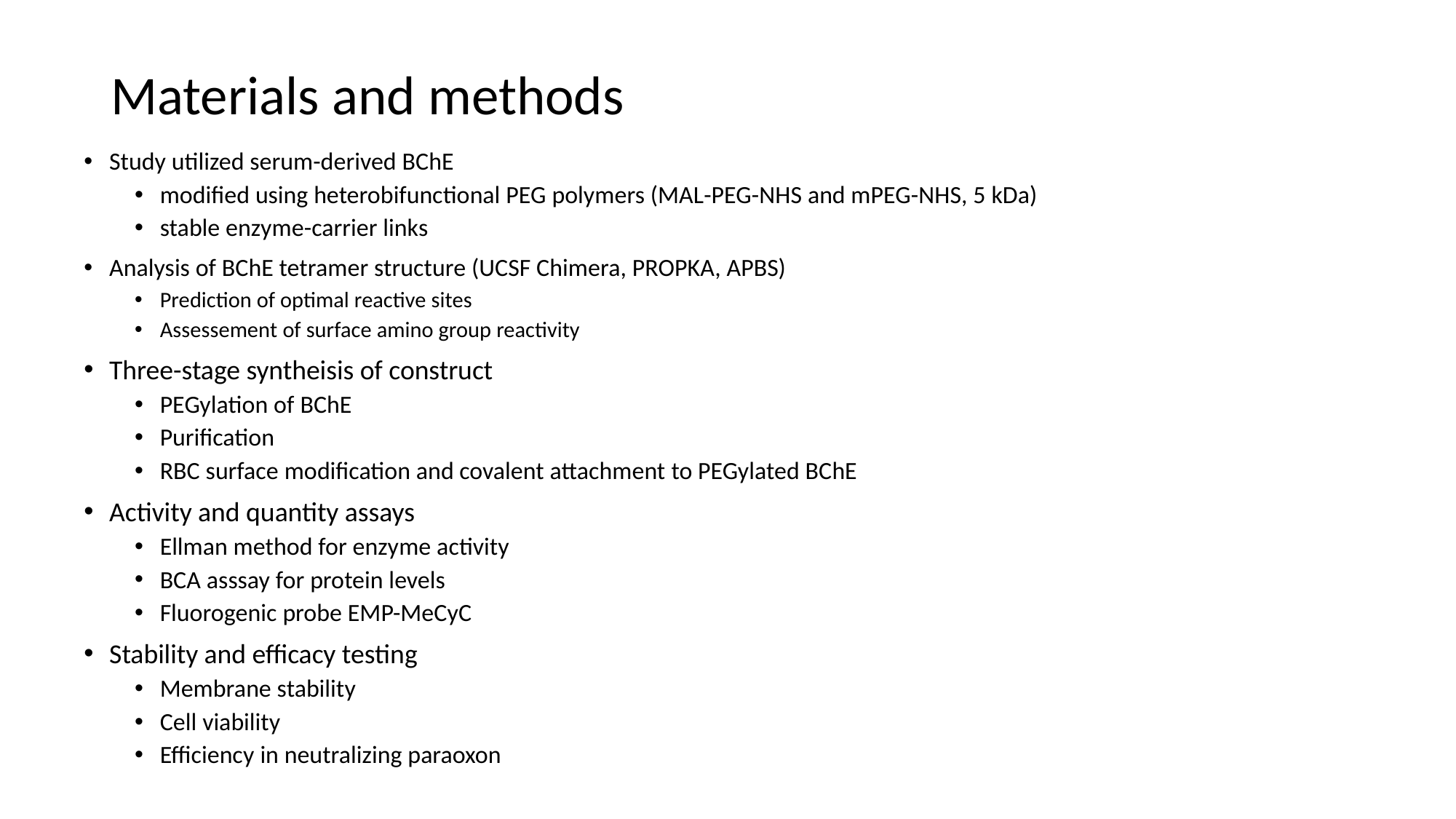

# Materials and methods
Study utilized serum-derived BChE
modified using heterobifunctional PEG polymers (MAL-PEG-NHS and mPEG-NHS, 5 kDa)
stable enzyme-carrier links
Analysis of BChE tetramer structure (UCSF Chimera, PROPKA, APBS)
Prediction of optimal reactive sites
Assessement of surface amino group reactivity
Three-stage syntheisis of construct
PEGylation of BChE
Purification
RBC surface modification and covalent attachment to PEGylated BChE
Activity and quantity assays
Ellman method for enzyme activity
BCA asssay for protein levels
Fluorogenic probe EMP-MeCyC
Stability and efficacy testing
Membrane stability
Cell viability
Efficiency in neutralizing paraoxon